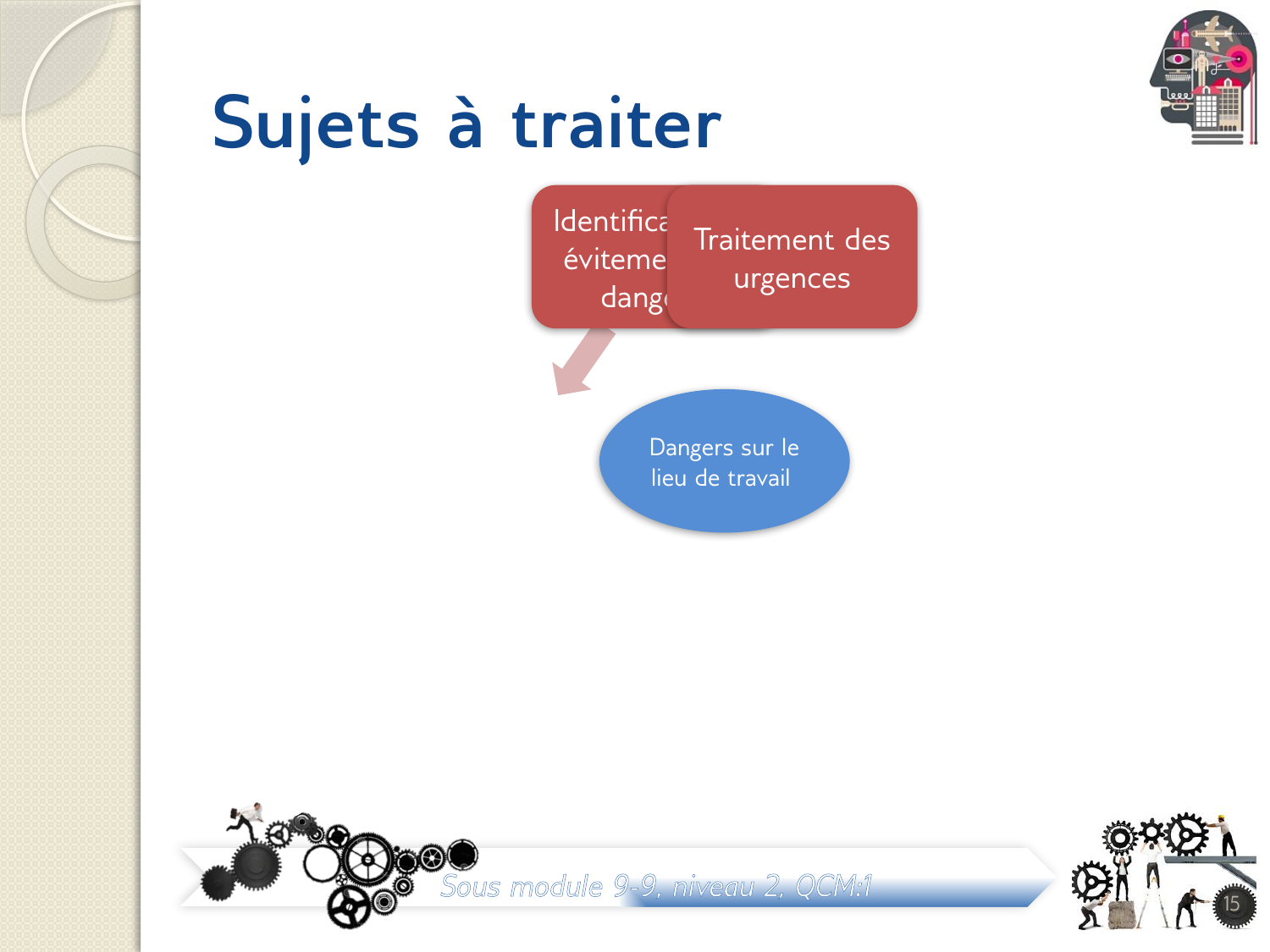

# Sujets à traiter
Dangers sur le lieu de travail
15
Sous module 9-9, niveau 2, QCM:1